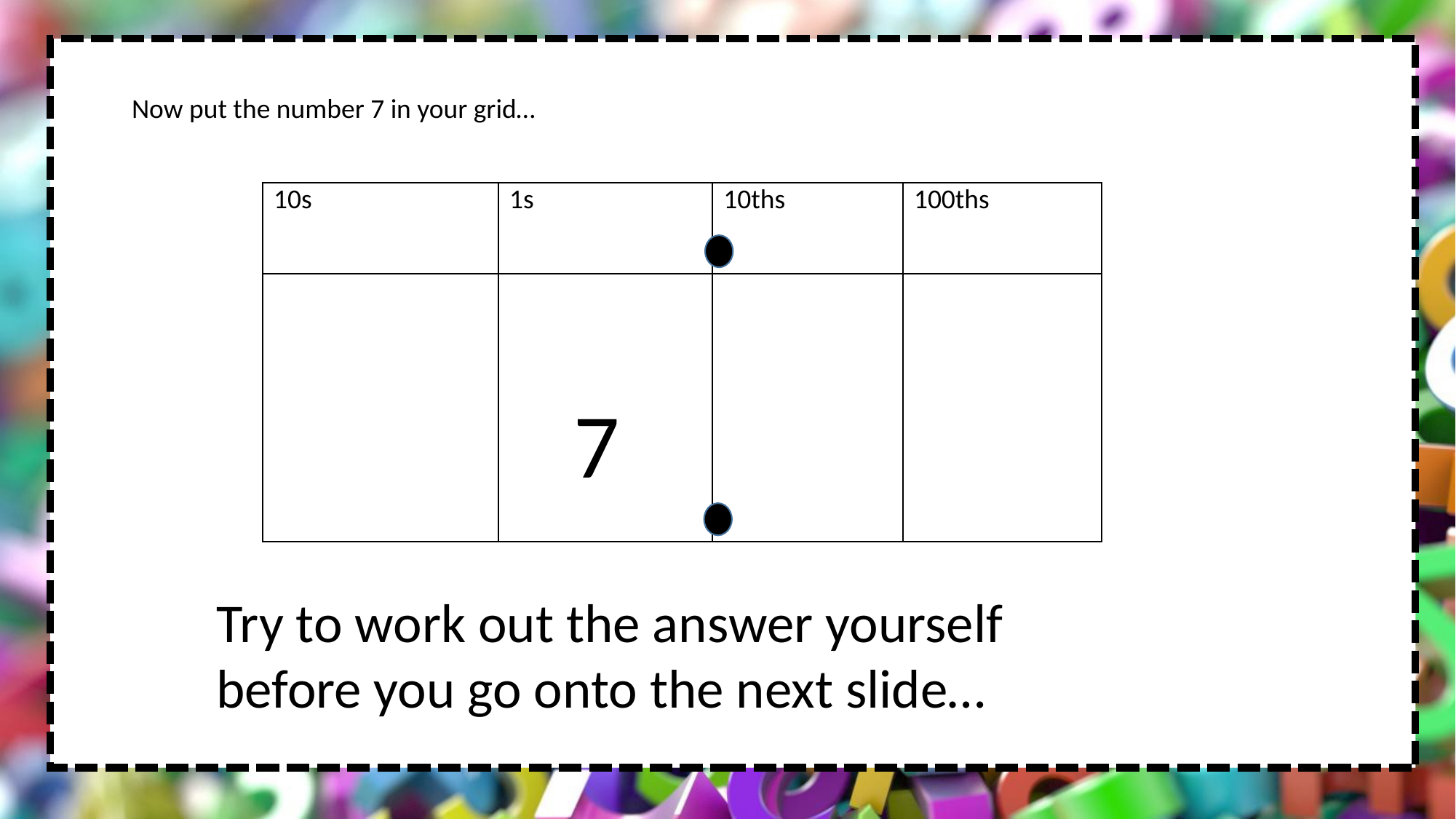

Now put the number 7 in your grid…
| 10s | 1s | 10ths | 100ths |
| --- | --- | --- | --- |
|  |  |  |  |

7

Try to work out the answer yourself before you go onto the next slide…